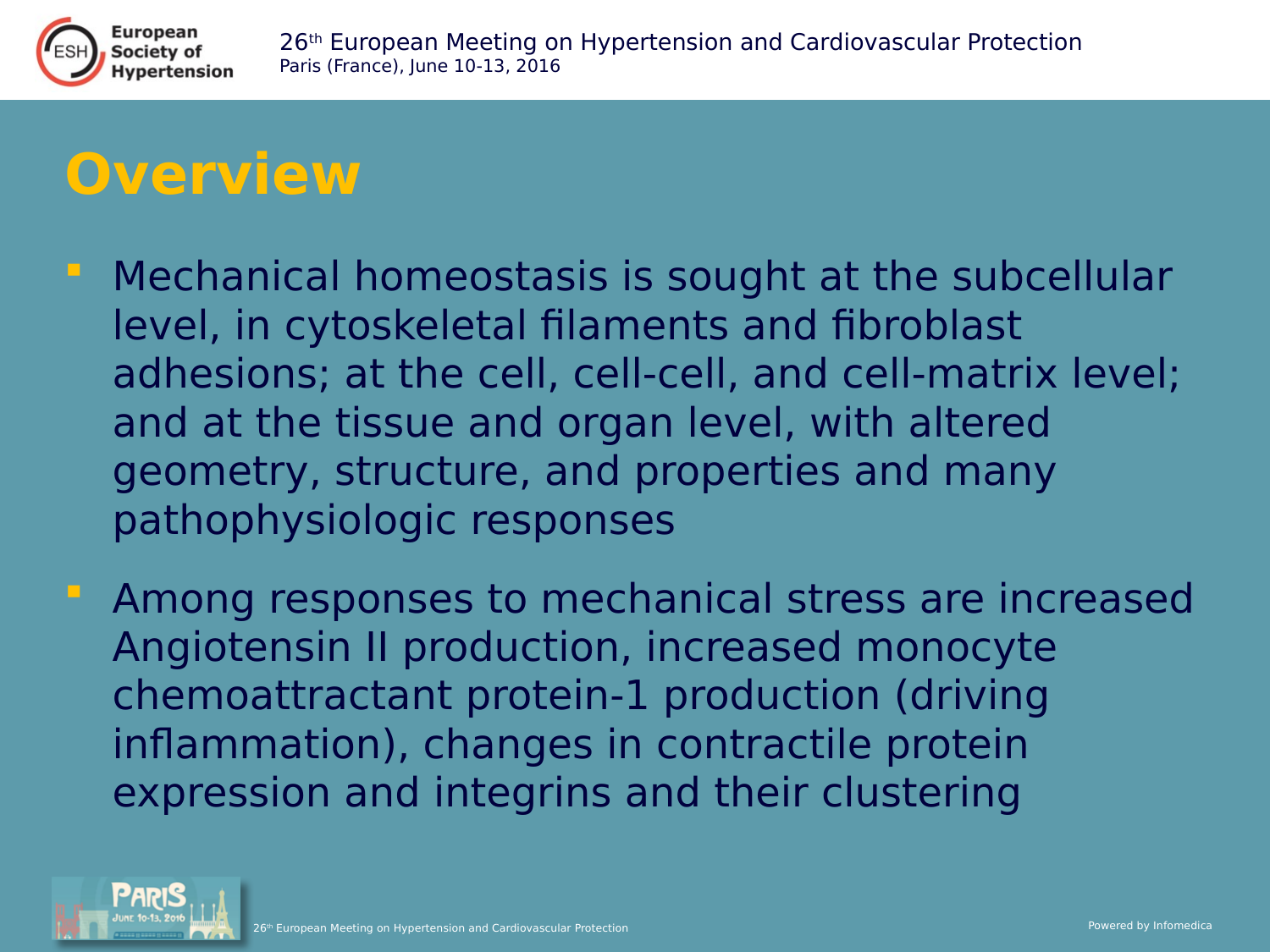

# Overview
Mechanical homeostasis is sought at the subcellular level, in cytoskeletal filaments and fibroblast adhesions; at the cell, cell-cell, and cell-matrix level; and at the tissue and organ level, with altered geometry, structure, and properties and many pathophysiologic responses
Among responses to mechanical stress are increased Angiotensin II production, increased monocyte chemoattractant protein-1 production (driving inflammation), changes in contractile protein expression and integrins and their clustering